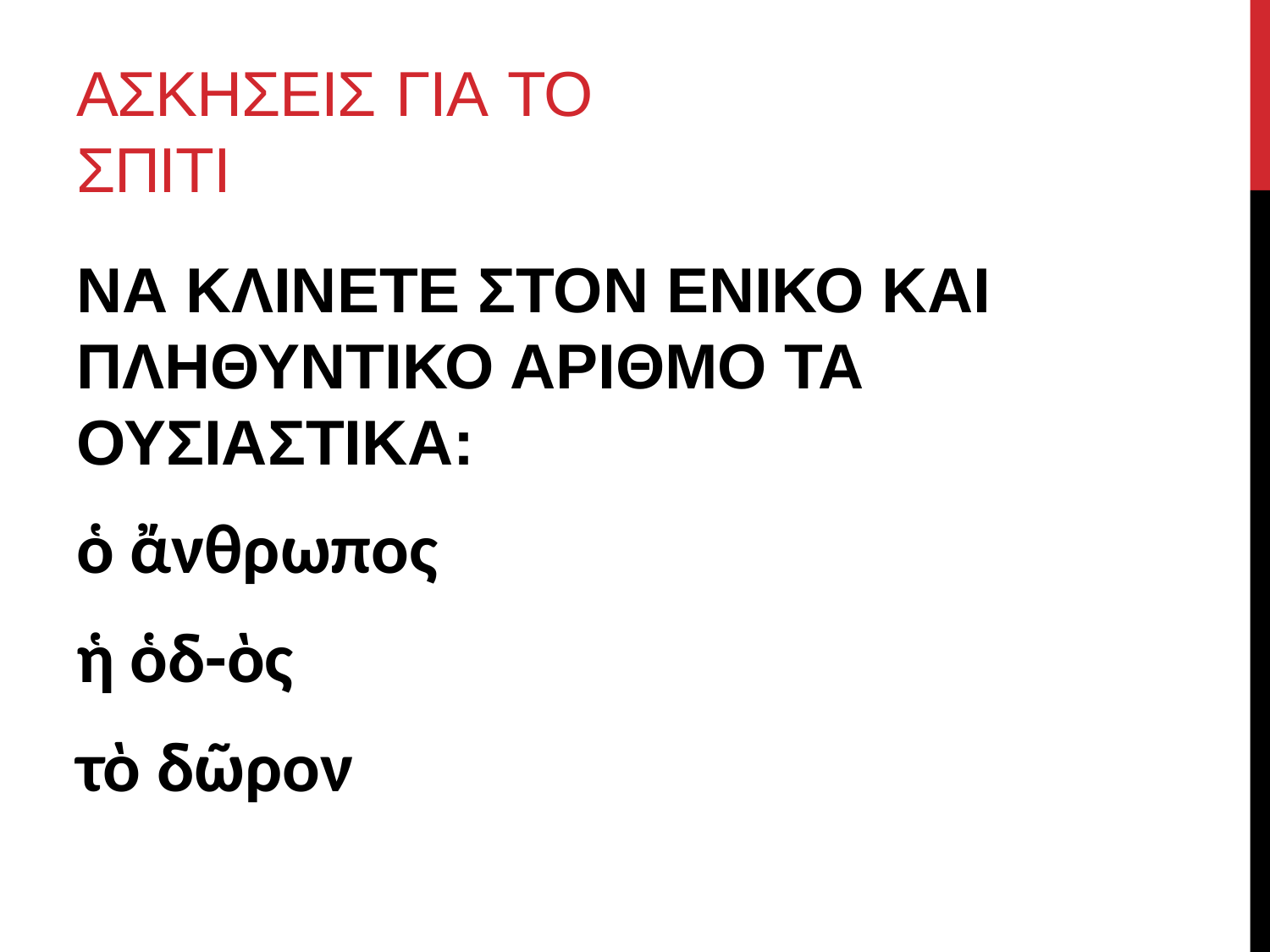

# ΑΣΚΗΣΕΙΣ ΓΙΑ ΤΟ ΣΠΙΤΙ
ΝΑ ΚΛΙΝΕΤΕ ΣΤΟΝ ΕΝΙΚΟ ΚΑΙ ΠΛΗΘΥΝΤΙΚΟ ΑΡΙΘΜΟ ΤΑ ΟΥΣΙΑΣΤΙΚΑ:
ὁ ἄνθρωπος
ἡ ὁδ-ὸς
τὸ δῶρον